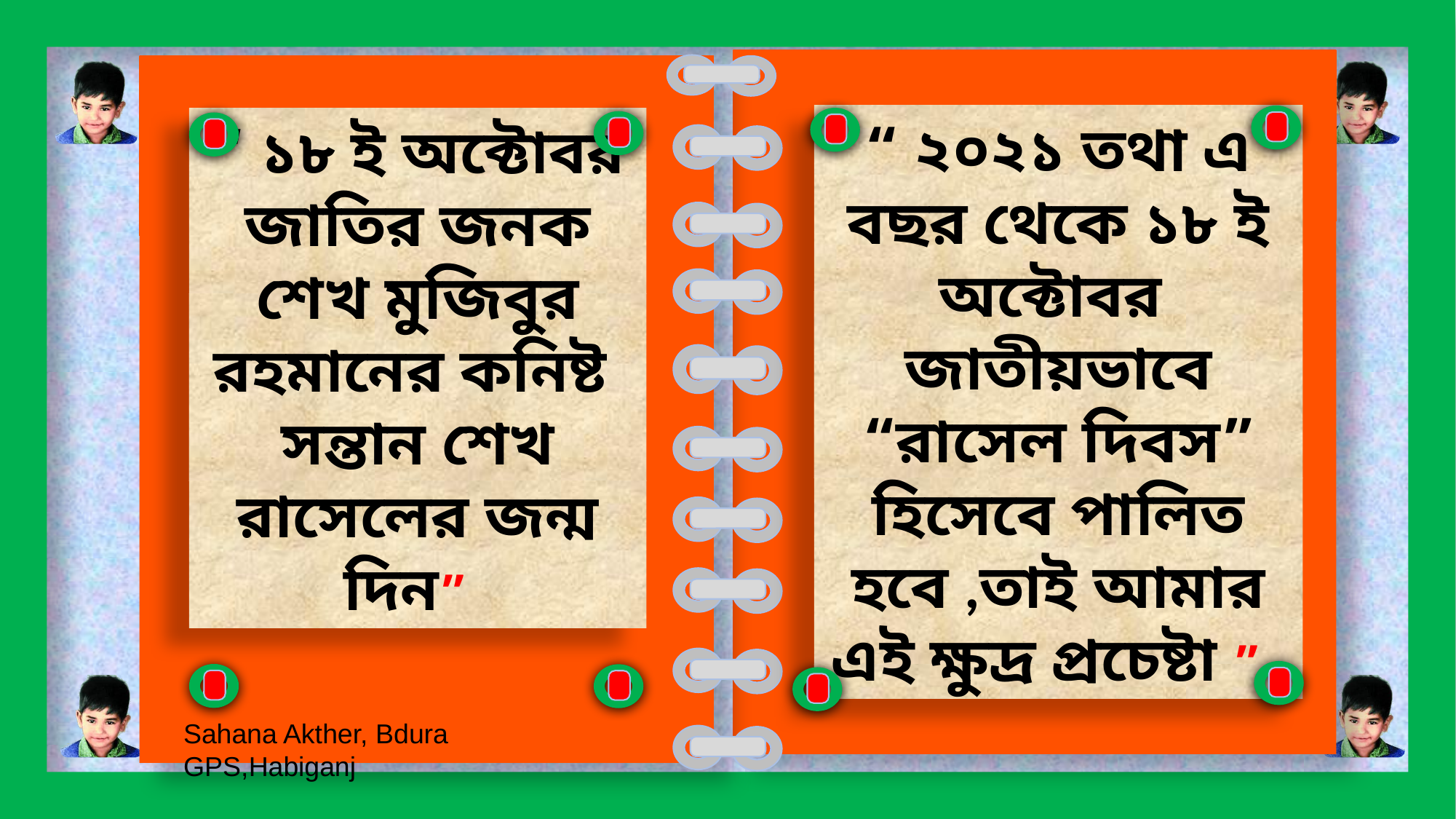

“ ২০২১ তথা এ বছর থেকে ১৮ ই অক্টোবর  জাতীয়ভাবে “রাসেল দিবস” হিসেবে পালিত হবে ,তাই আমার এই ক্ষুদ্র প্রচেষ্টা ”

“ ১৮ ই অক্টোবর জাতির জনক শেখ মুজিবুর রহমানের কনিষ্ট  সন্তান শেখ রাসেলের জন্ম দিন”

Sahana Akther, Bdura GPS,Habiganj